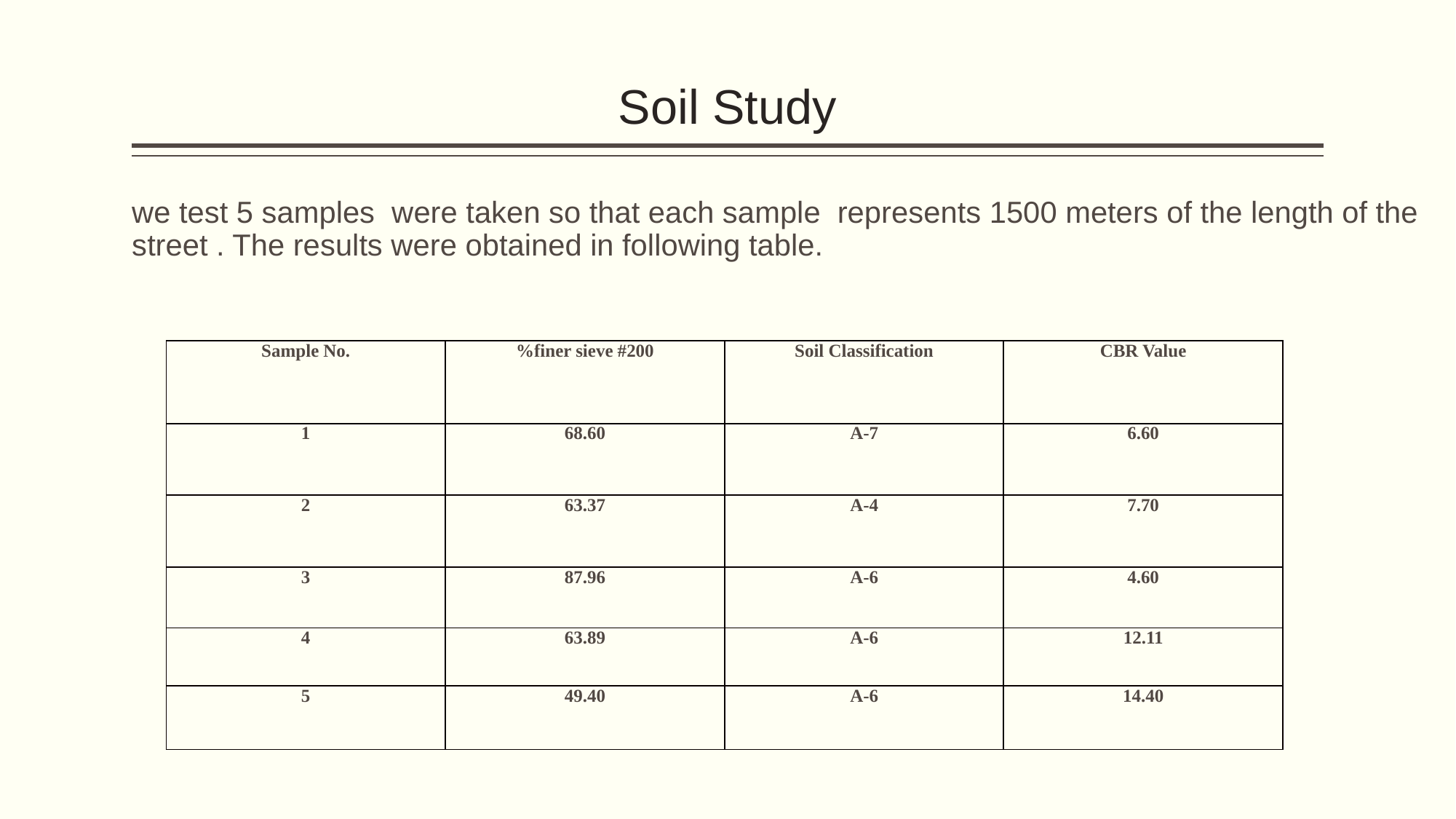

# Soil Study
we test 5 samples  were taken so that each sample  represents 1500 meters of the length of the street . The results were obtained in following table.

| Sample No. | %finer sieve #200 | Soil Classification | CBR Value |
| --- | --- | --- | --- |
| 1 | 68.60 | A-7 | 6.60 |
| 2 | 63.37 | A-4 | 7.70 |
| 3 | 87.96 | A-6 | 4.60 |
| 4 | 63.89 | A-6 | 12.11 |
| 5 | 49.40 | A-6 | 14.40 |